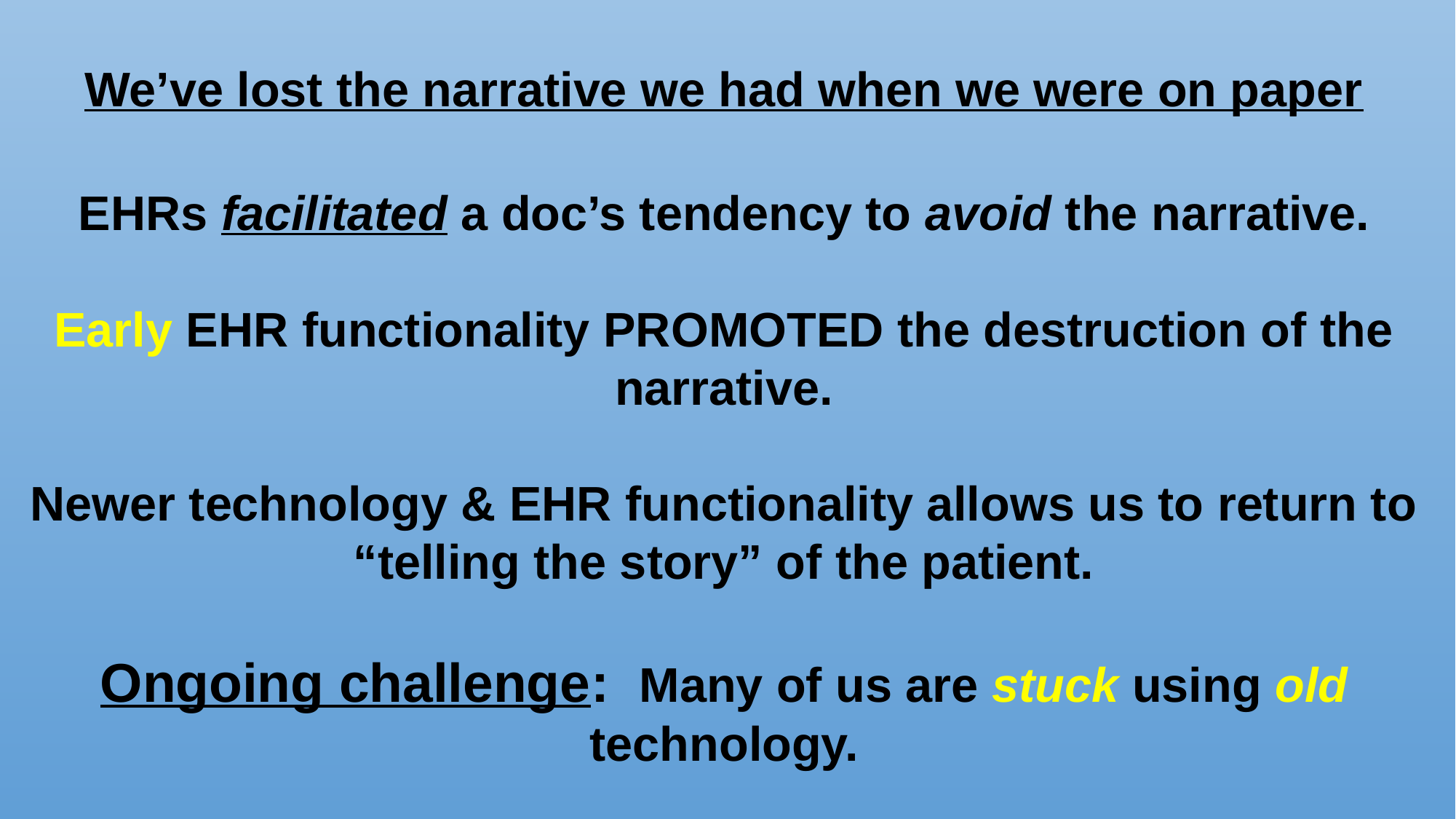

We’ve lost the narrative we had when we were on paper

EHRs facilitated a doc’s tendency to avoid the narrative.

Early EHR functionality PROMOTED the destruction of the narrative.

Newer technology & EHR functionality allows us to return to “telling the story” of the patient.

Ongoing challenge:  Many of us are stuck using old technology.